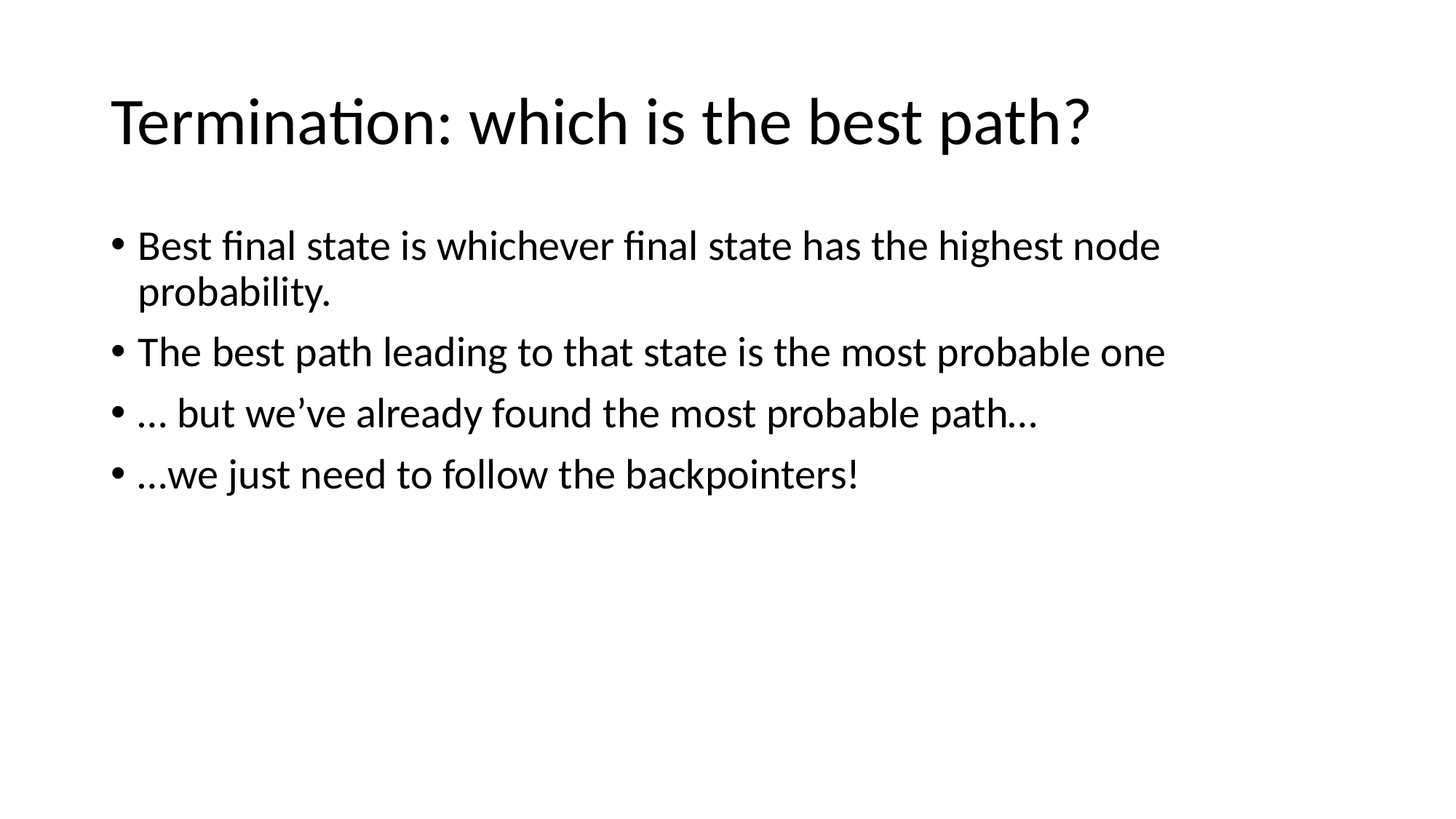

# Termination: which is the best path?
Best final state is whichever final state has the highest node probability.
The best path leading to that state is the most probable one
… but we’ve already found the most probable path…
…we just need to follow the backpointers!